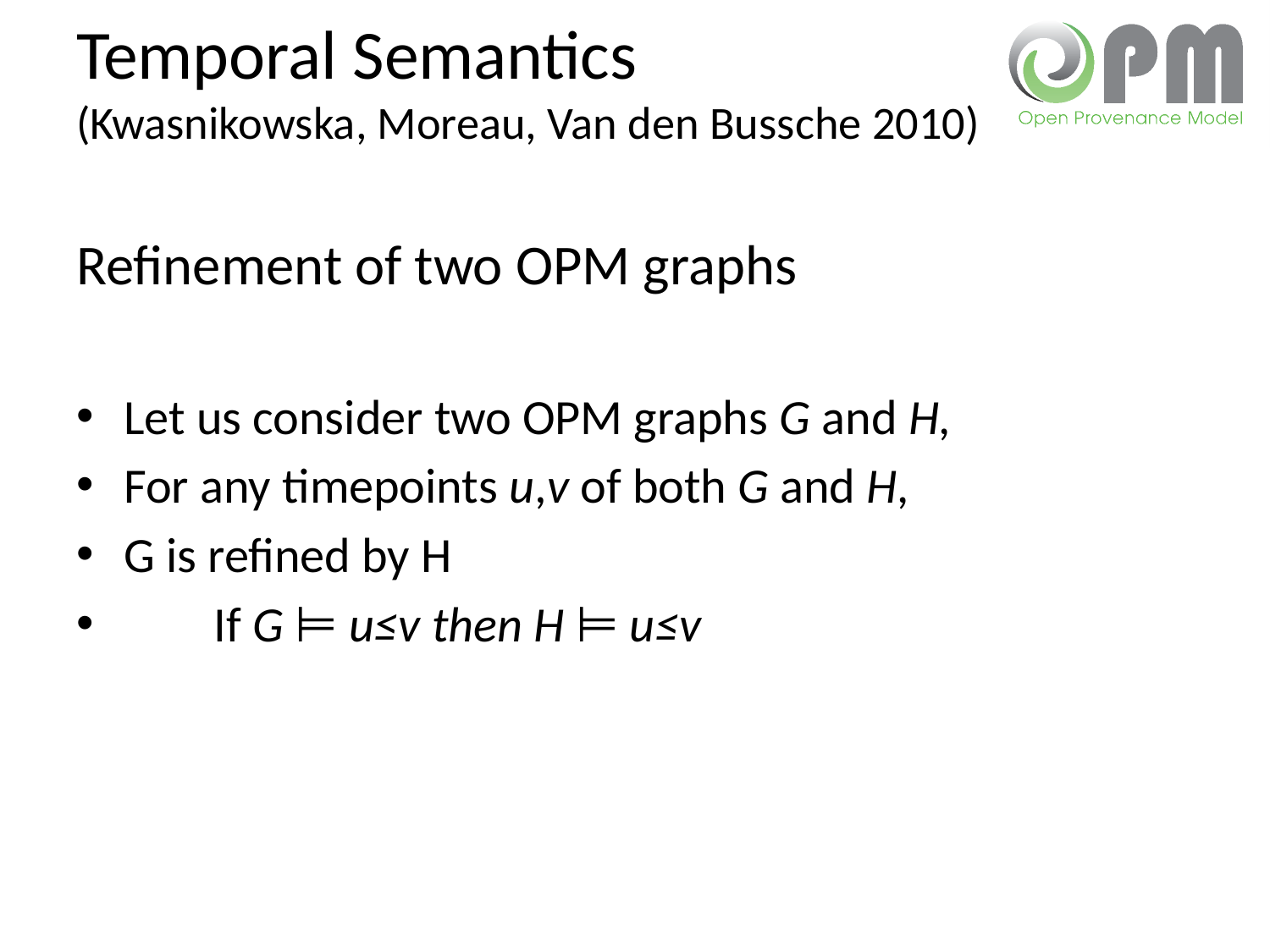

# Temporal Semantics (Kwasnikowska, Moreau, Van den Bussche 2010)
Refinement of two OPM graphs

Let us consider two OPM graphs G and H,
For any timepoints u,v of both G and H,
G is refined by H
        If G ⊨ u≤v then H ⊨ u≤v